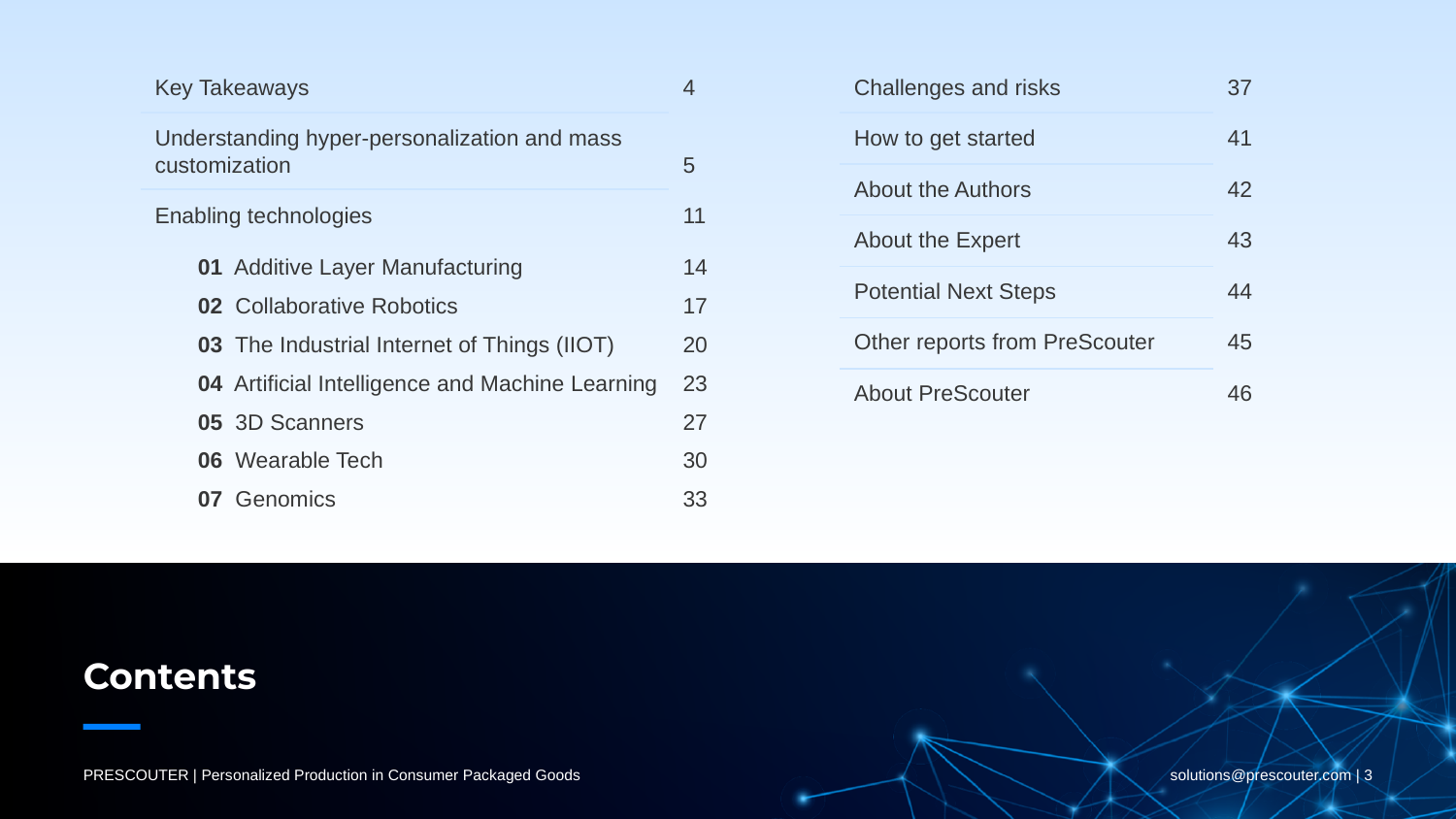

Key Takeaways
Understanding hyper-personalization and mass customization
Enabling technologies
01  Additive Layer Manufacturing
02  Collaborative Robotics
03  The Industrial Internet of Things (IIOT)
04  Artificial Intelligence and Machine Learning
05  3D Scanners
06  Wearable Tech
07  Genomics
4
5
11
14
17
20
23
27
30
33
Challenges and risks
How to get started
About the Authors
About the Expert
Potential Next Steps
Other reports from PreScouter
About PreScouter
37
41
42
43
44
45
46
Contents

solutions@prescouter.com | 3